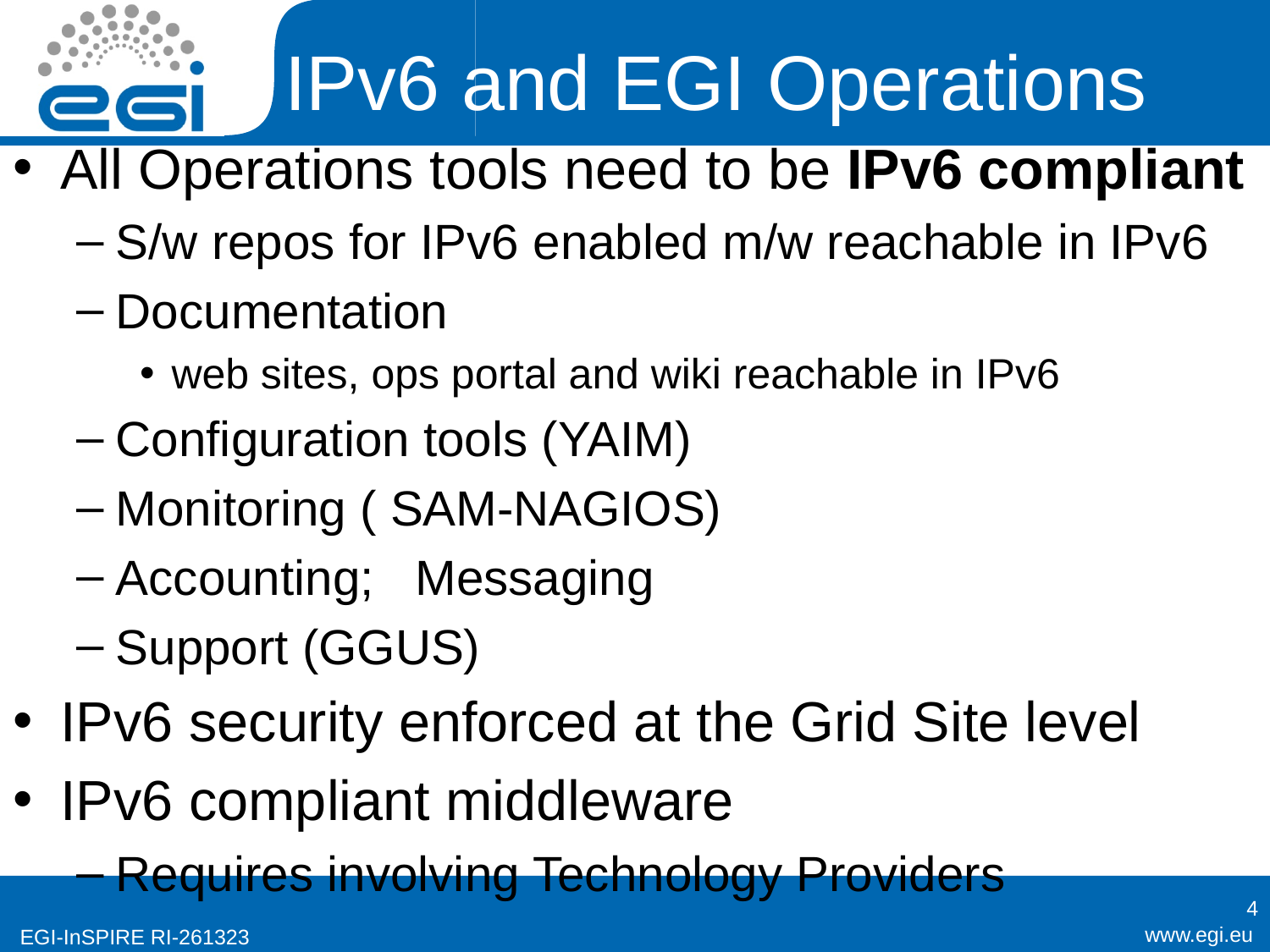

# IPv6 and EGI Operations
All Operations tools need to be IPv6 compliant
S/w repos for IPv6 enabled m/w reachable in IPv6
Documentation
web sites, ops portal and wiki reachable in IPv6
Configuration tools (YAIM)
Monitoring ( SAM-NAGIOS)
Accounting;   Messaging
Support (GGUS)
IPv6 security enforced at the Grid Site level
IPv6 compliant middleware
Requires involving Technology Providers

4